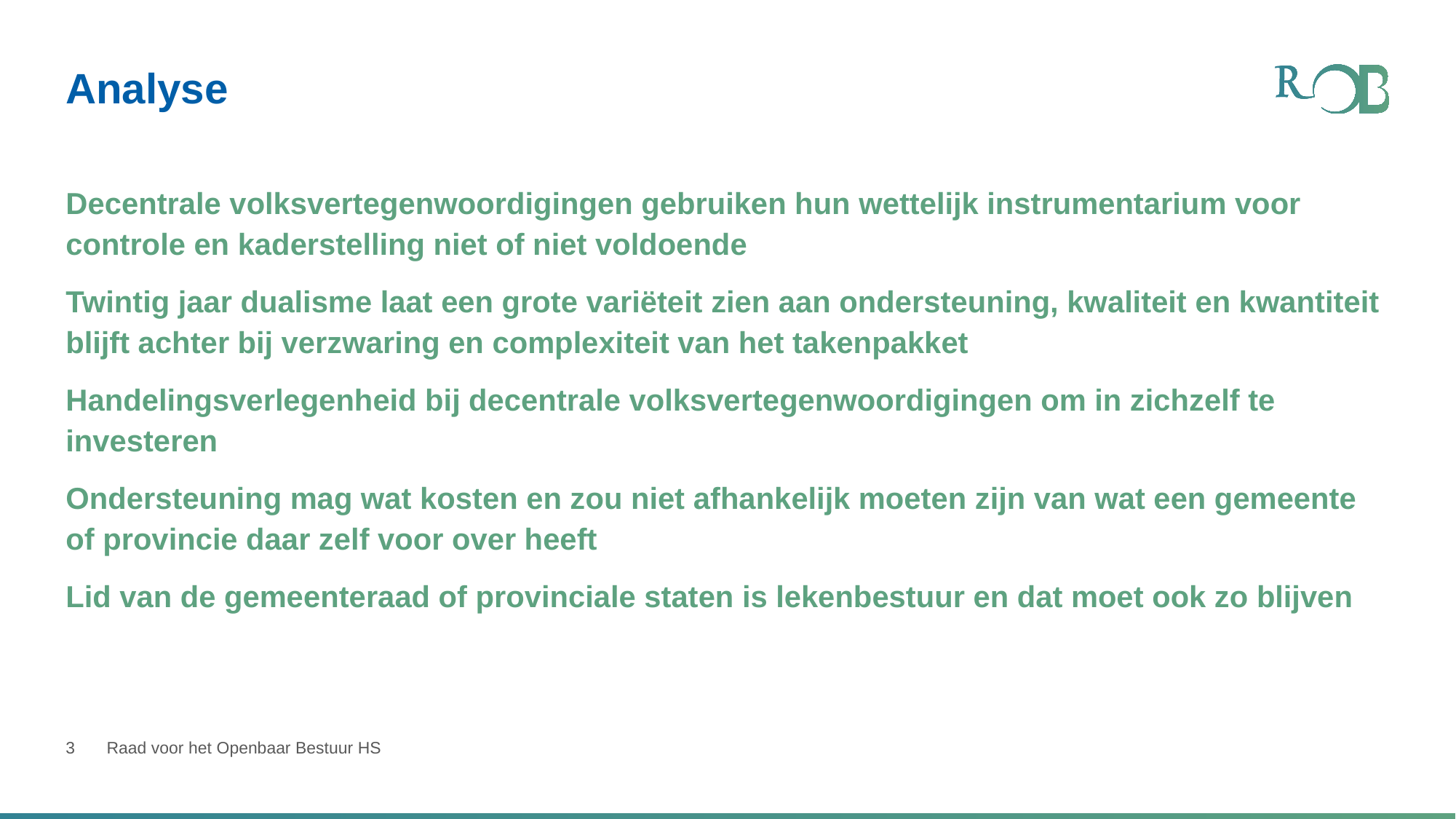

# Analyse
Decentrale volksvertegenwoordigingen gebruiken hun wettelijk instrumentarium voor controle en kaderstelling niet of niet voldoende
Twintig jaar dualisme laat een grote variëteit zien aan ondersteuning, kwaliteit en kwantiteit blijft achter bij verzwaring en complexiteit van het takenpakket
Handelingsverlegenheid bij decentrale volksvertegenwoordigingen om in zichzelf te investeren
Ondersteuning mag wat kosten en zou niet afhankelijk moeten zijn van wat een gemeente of provincie daar zelf voor over heeft
Lid van de gemeenteraad of provinciale staten is lekenbestuur en dat moet ook zo blijven

3
Raad voor het Openbaar Bestuur HS